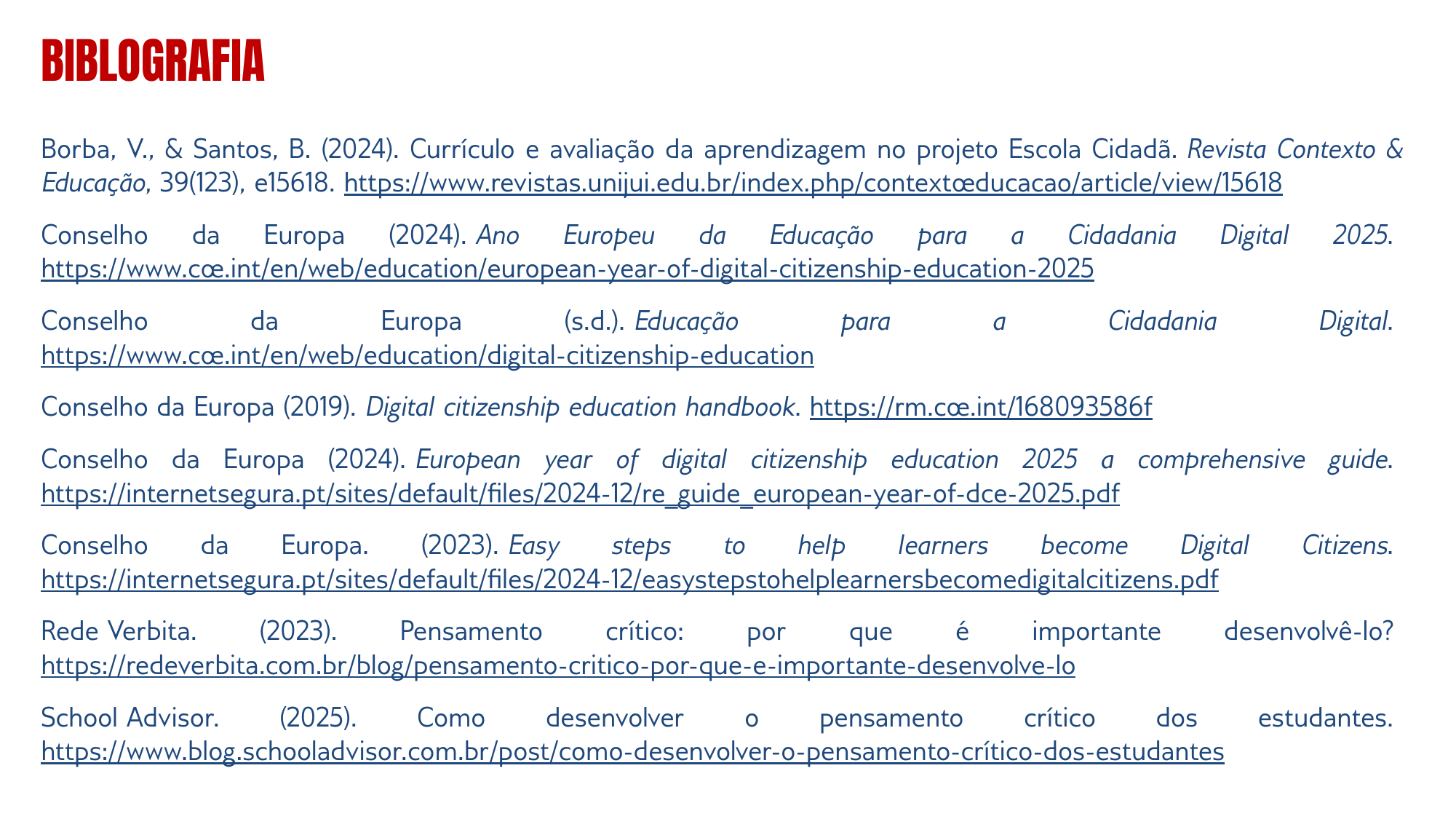

BIBLOGRAFIA
Borba, V., & Santos, B. (2024). Currículo e avaliação da aprendizagem no projeto Escola Cidadã. Revista Contexto & Educação, 39(123), e15618. https://www.revistas.unijui.edu.br/index.php/contextoeducacao/article/view/15618
Conselho da Europa (2024). Ano Europeu da Educação para a Cidadania Digital 2025. https://www.coe.int/en/web/education/european-year-of-digital-citizenship-education-2025
Conselho da Europa (s.d.). Educação para a Cidadania Digital. https://www.coe.int/en/web/education/digital-citizenship-education
Conselho da Europa (2019). Digital citizenship education handbook. https://rm.coe.int/168093586f
Conselho da Europa (2024). European year of digital citizenship education 2025 a comprehensive guide. https://internetsegura.pt/sites/default/files/2024-12/re_guide_european-year-of-dce-2025.pdf
Conselho da Europa. (2023). Easy steps to help learners become Digital Citizens. https://internetsegura.pt/sites/default/files/2024-12/easystepstohelplearnersbecomedigitalcitizens.pdf
Rede Verbita. (2023). Pensamento crítico: por que é importante desenvolvê-lo? https://redeverbita.com.br/blog/pensamento-critico-por-que-e-importante-desenvolve-lo
School Advisor. (2025). Como desenvolver o pensamento crítico dos estudantes. https://www.blog.schooladvisor.com.br/post/como-desenvolver-o-pensamento-crítico-dos-estudantes